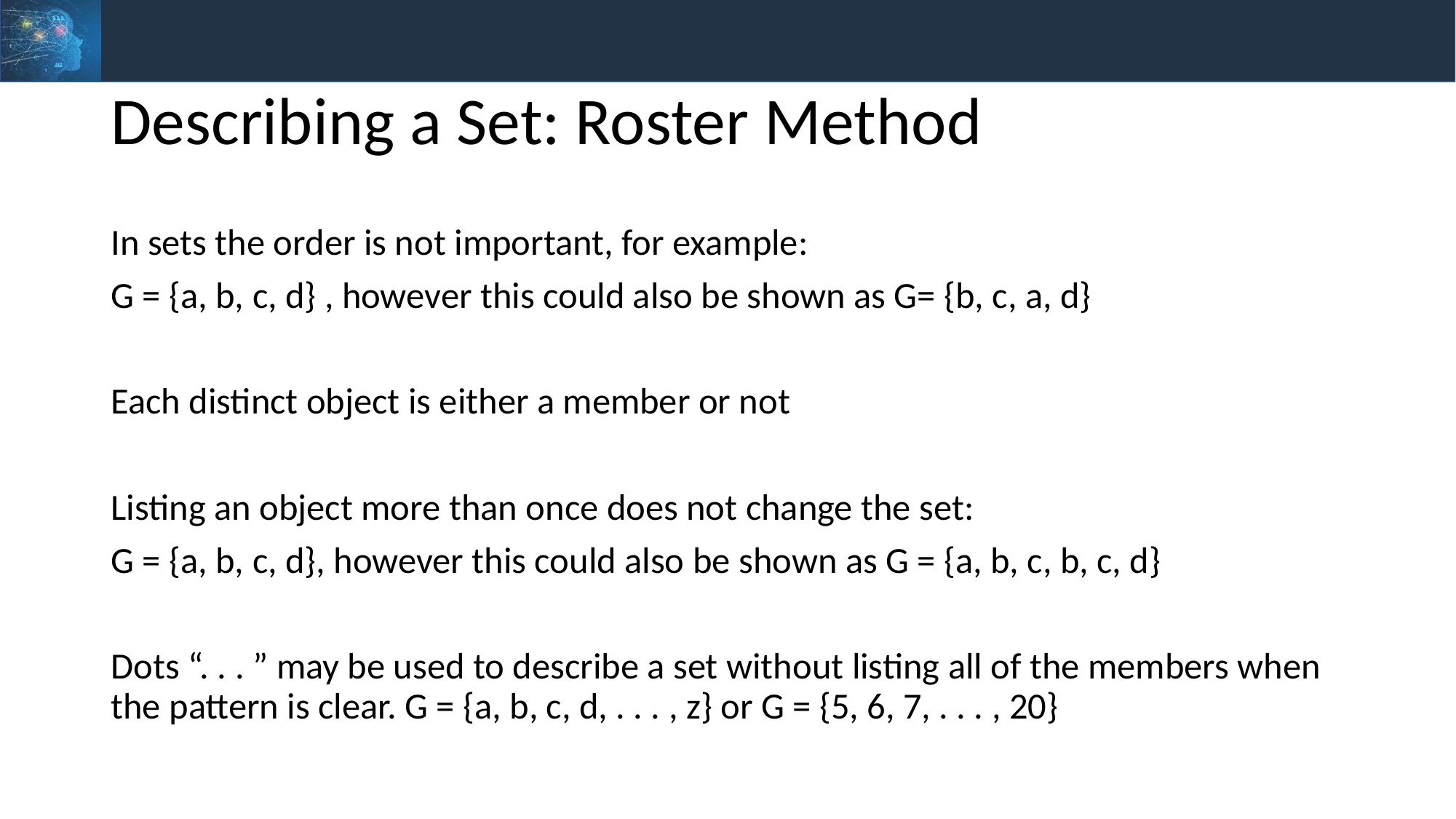

# Describing a Set: Roster Method
In sets the order is not important, for example:
G = {a, b, c, d} , however this could also be shown as G= {b, c, a, d}

Each distinct object is either a member or not

Listing an object more than once does not change the set:
G = {a, b, c, d}, however this could also be shown as G = {a, b, c, b, c, d}

Dots “. . . ” may be used to describe a set without listing all of the members when the pattern is clear. G = {a, b, c, d, . . . , z} or G = {5, 6, 7, . . . , 20}